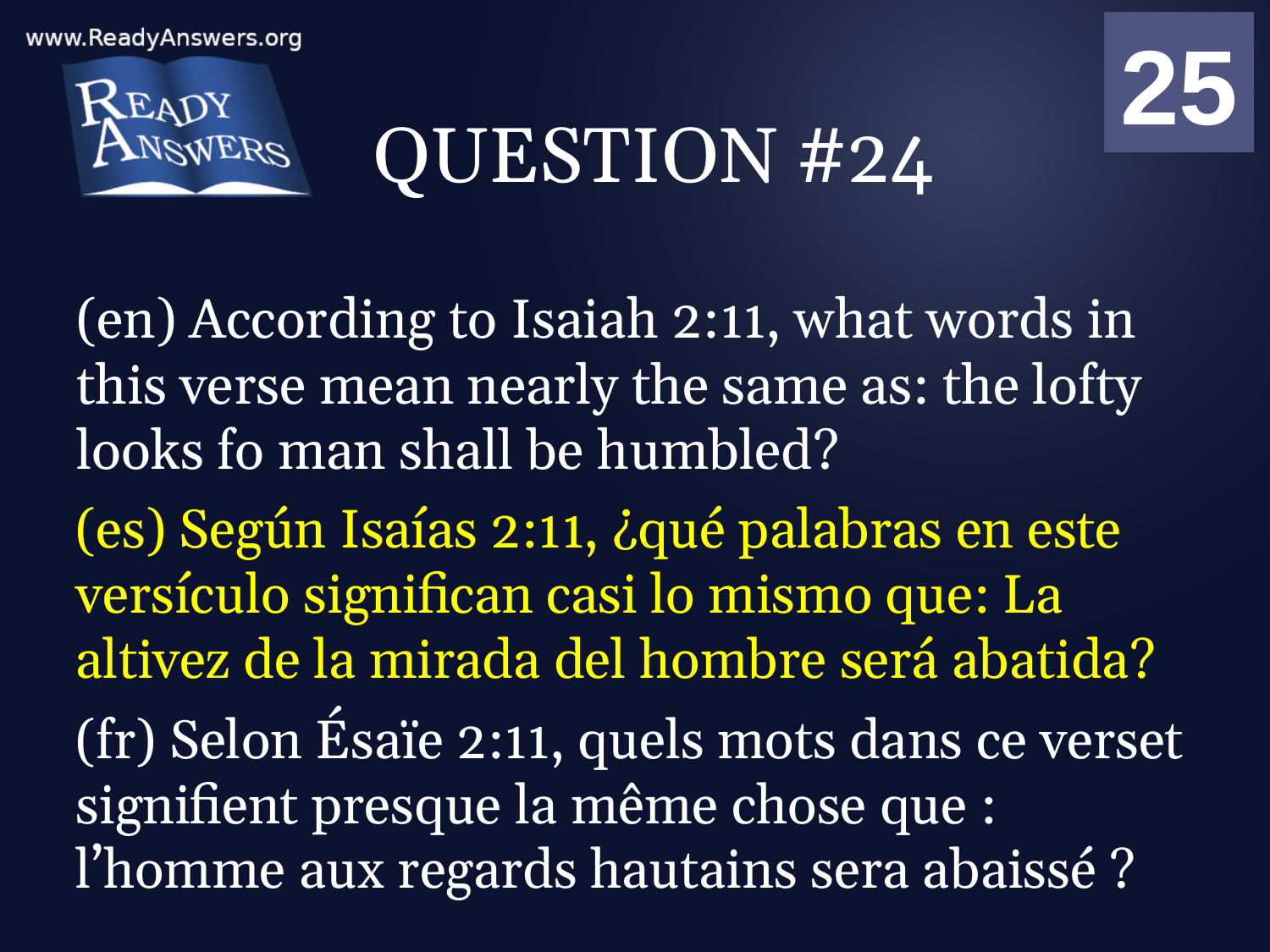

01
02
03
04
05
06
07
08
09
10
11
12
13
14
15
16
17
18
19
20
21
22
23
24
25
00
# QUESTION #24
(en) According to Isaiah 2:11, what words in this verse mean nearly the same as: the lofty looks fo man shall be humbled?
(es) Según Isaías 2:11, ¿qué palabras en este versículo significan casi lo mismo que: La altivez de la mirada del hombre será abatida?
(fr) Selon Ésaïe 2:11, quels mots dans ce verset signifient presque la même chose que : l’homme aux regards hautains sera abaissé ?